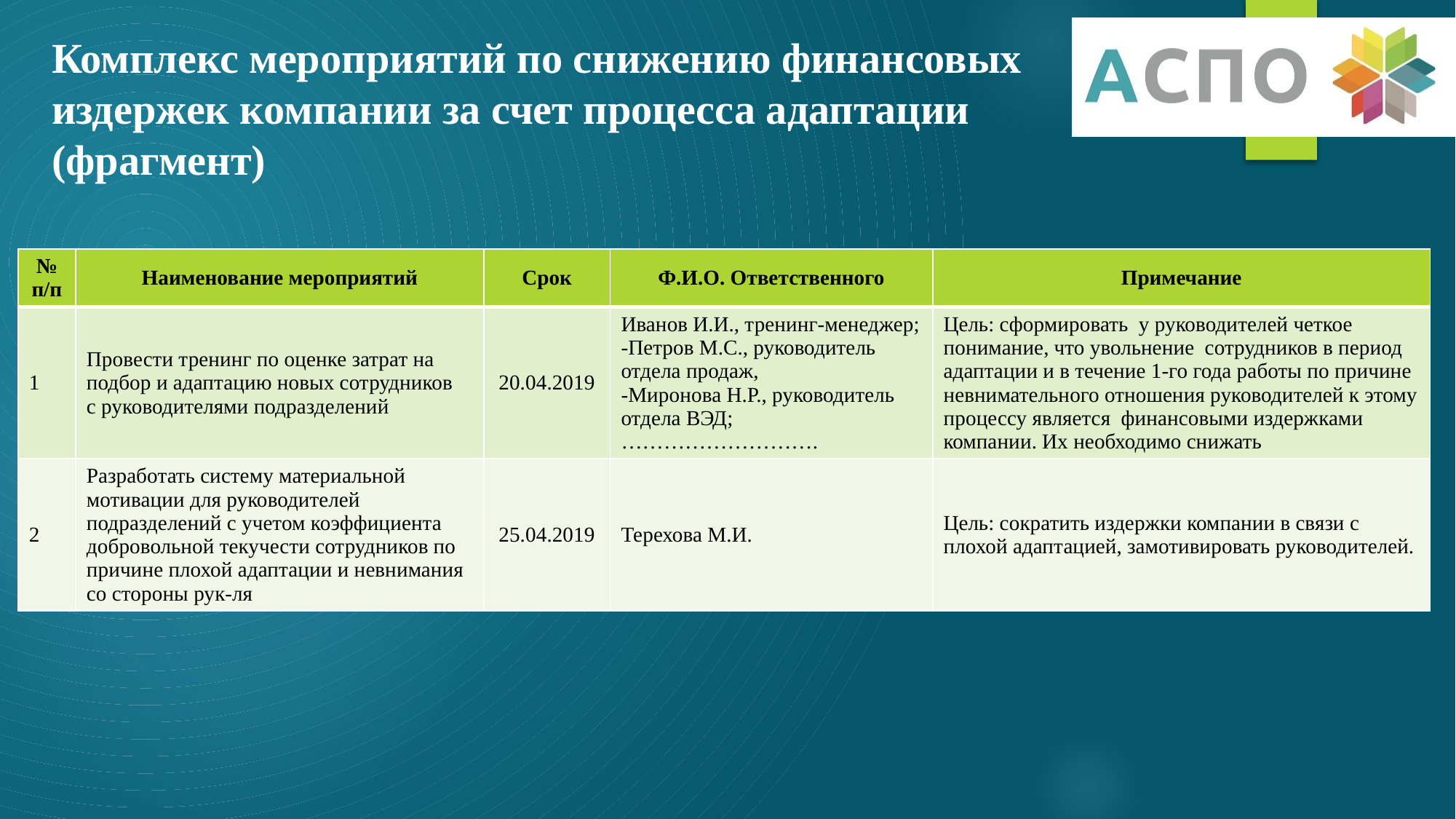

# Комплекс мероприятий по снижению финансовых издержек компании за счет процесса адаптации (фрагмент)
| № п/п | Наименование мероприятий | Срок | Ф.И.О. Ответственного | Примечание |
| --- | --- | --- | --- | --- |
| 1 | Провести тренинг по оценке затрат на подбор и адаптацию новых сотрудников с руководителями подразделений | 20.04.2019 | Иванов И.И., тренинг-менеджер; -Петров М.С., руководитель отдела продаж, -Миронова Н.Р., руководитель отдела ВЭД; ………………………. | Цель: сформировать у руководителей четкое понимание, что увольнение сотрудников в период адаптации и в течение 1-го года работы по причине невнимательного отношения руководителей к этому процессу является финансовыми издержками компании. Их необходимо снижать |
| 2 | Разработать систему материальной мотивации для руководителей подразделений с учетом коэффициента добровольной текучести сотрудников по причине плохой адаптации и невнимания со стороны рук-ля | 25.04.2019 | Терехова М.И. | Цель: сократить издержки компании в связи с плохой адаптацией, замотивировать руководителей. |